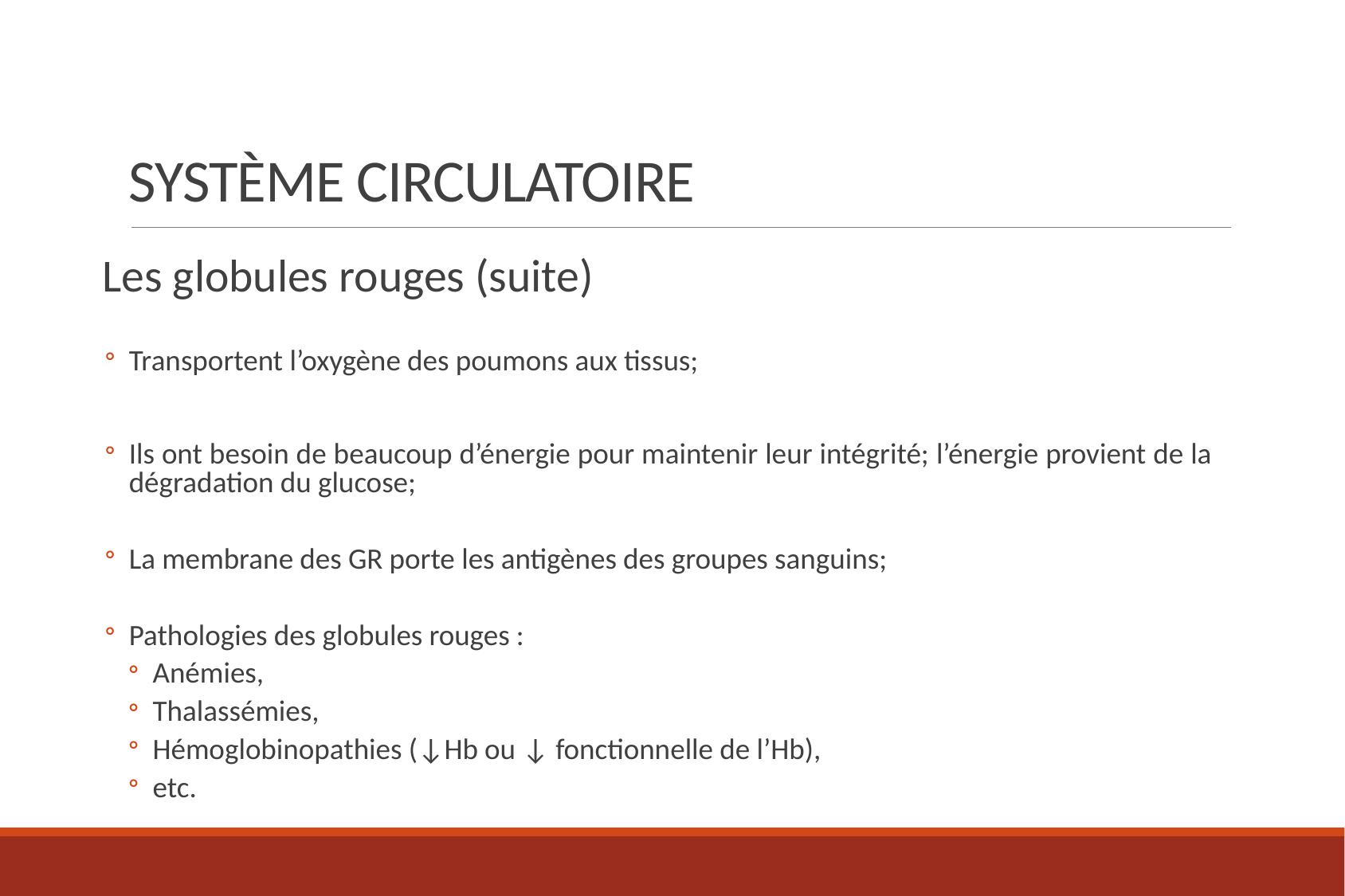

# Système circulatoire
Les globules rouges (suite)

Transportent l’oxygène des poumons aux tissus;

Ils ont besoin de beaucoup d’énergie pour maintenir leur intégrité; l’énergie provient de la dégradation du glucose;

La membrane des GR porte les antigènes des groupes sanguins;

Pathologies des globules rouges :
Anémies,
Thalassémies,
Hémoglobinopathies (↓Hb ou ↓ fonctionnelle de l’Hb),
etc.